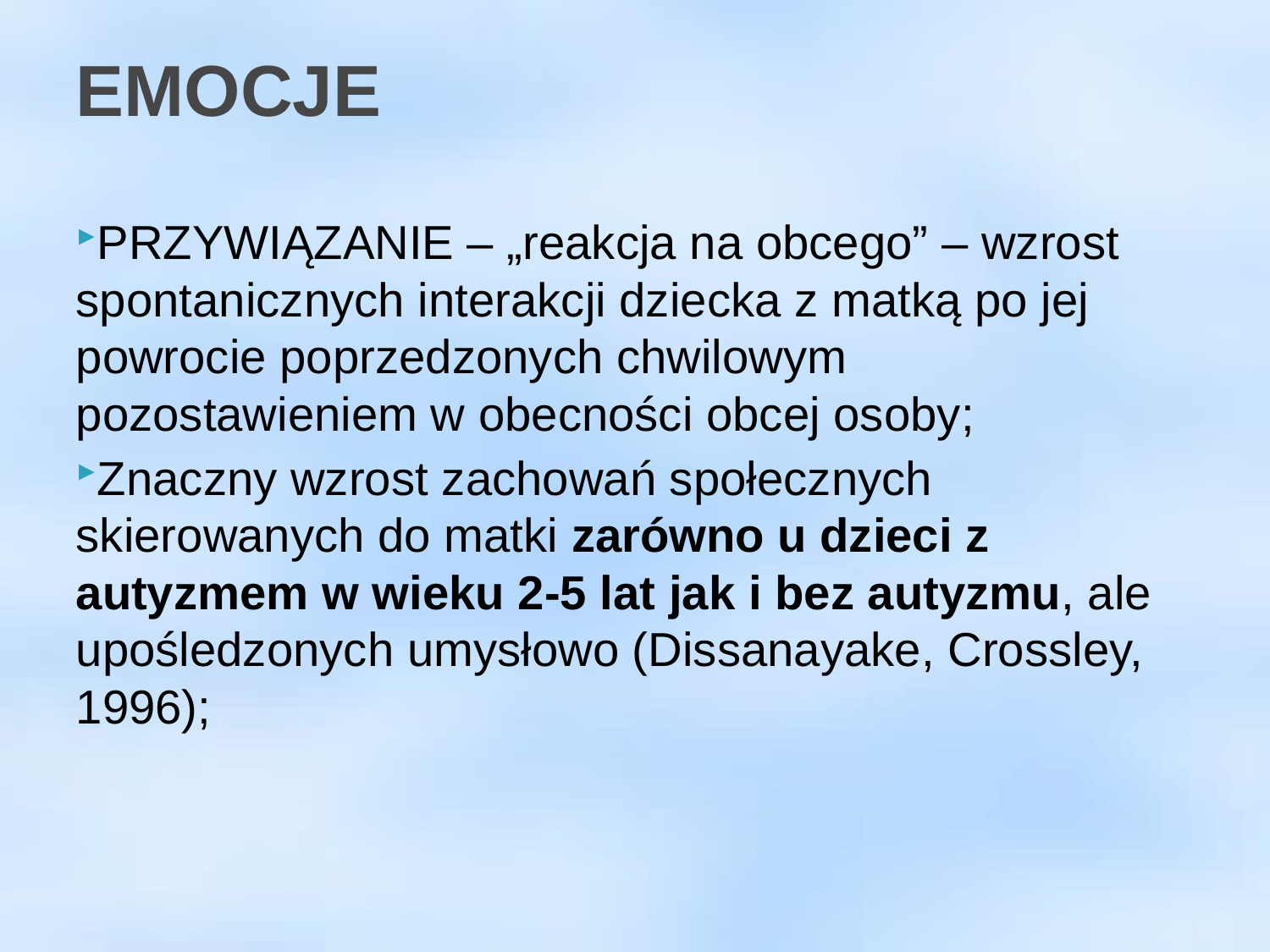

EMOCJE
PRZYWIĄZANIE – „reakcja na obcego” – wzrost spontanicznych interakcji dziecka z matką po jej powrocie poprzedzonych chwilowym pozostawieniem w obecności obcej osoby;
Znaczny wzrost zachowań społecznych skierowanych do matki zarówno u dzieci z autyzmem w wieku 2-5 lat jak i bez autyzmu, ale upośledzonych umysłowo (Dissanayake, Crossley, 1996);